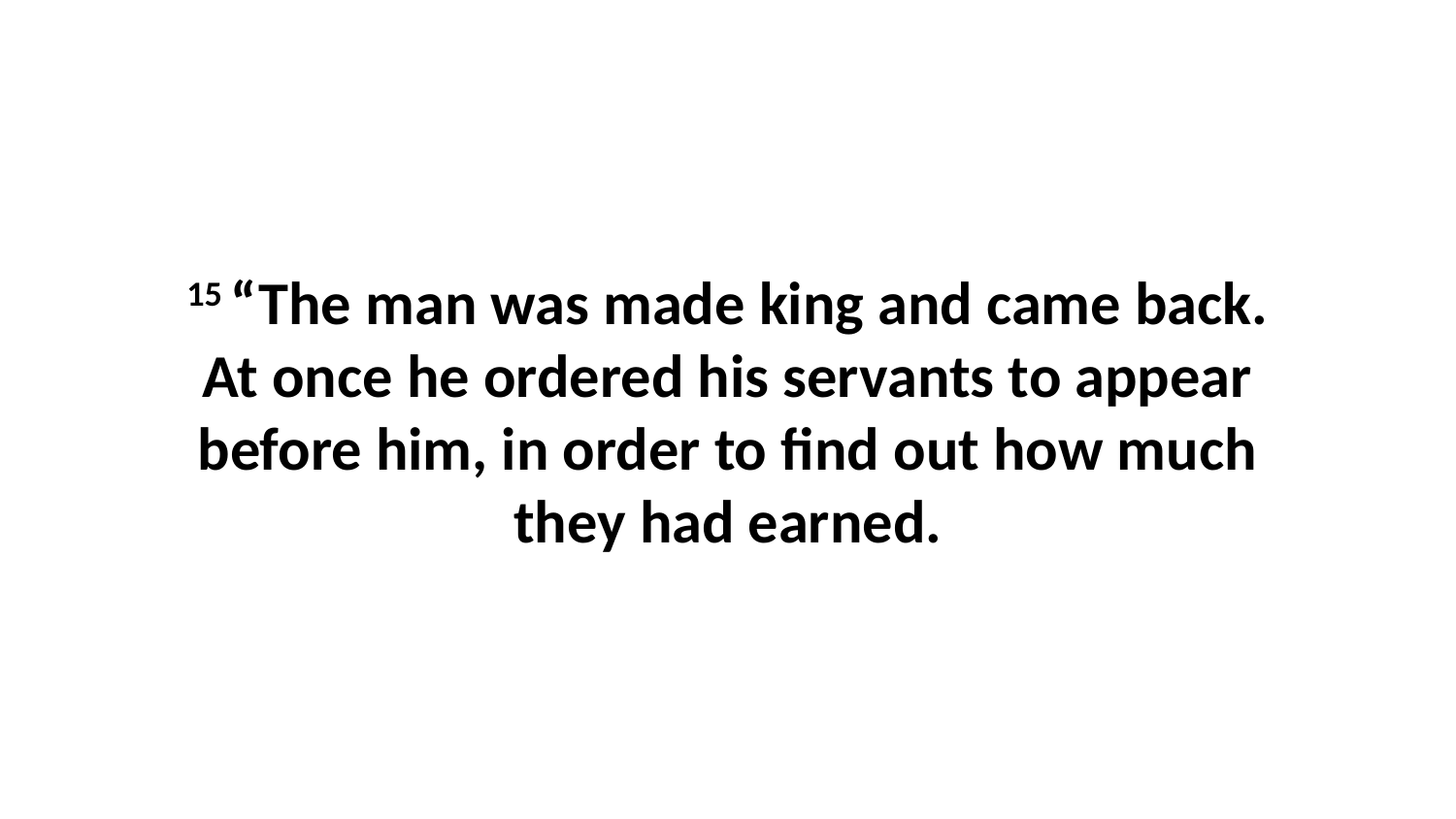

15 “The man was made king and came back. At once he ordered his servants to appear before him, in order to find out how much they had earned.